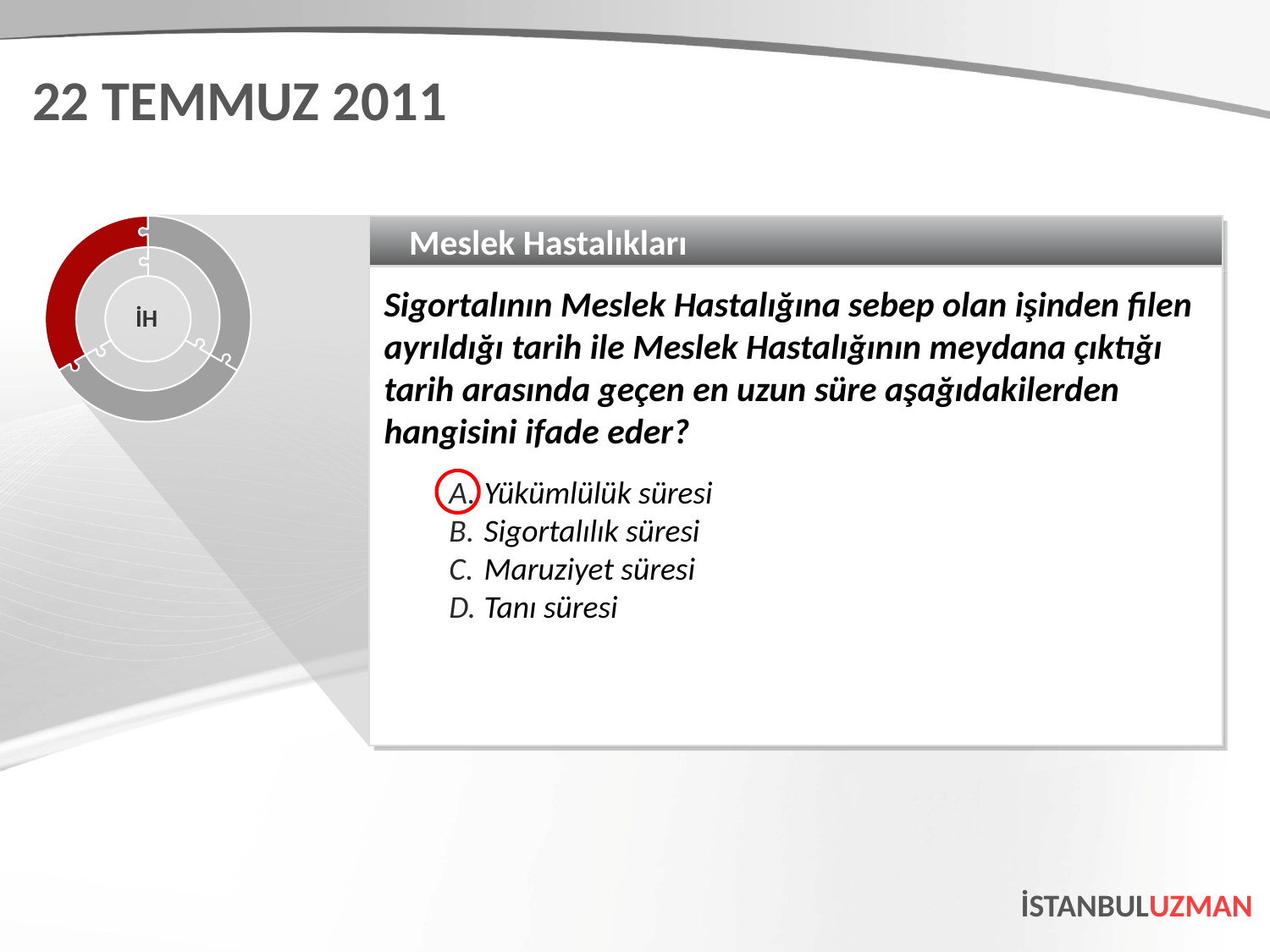

22 TEMMUZ 2011

Meslek Hastalıkları
Sigortalının Meslek Hastalığına sebep olan işinden filen ayrıldığı tarih ile Meslek Hastalığının meydana çıktığı tarih arasında geçen en uzun süre aşağıdakilerden hangisini ifade eder?

Yükümlülük süresi
Sigortalılık süresi
Maruziyet süresi
Tanı süresi
İH

İSTANBULUZMAN